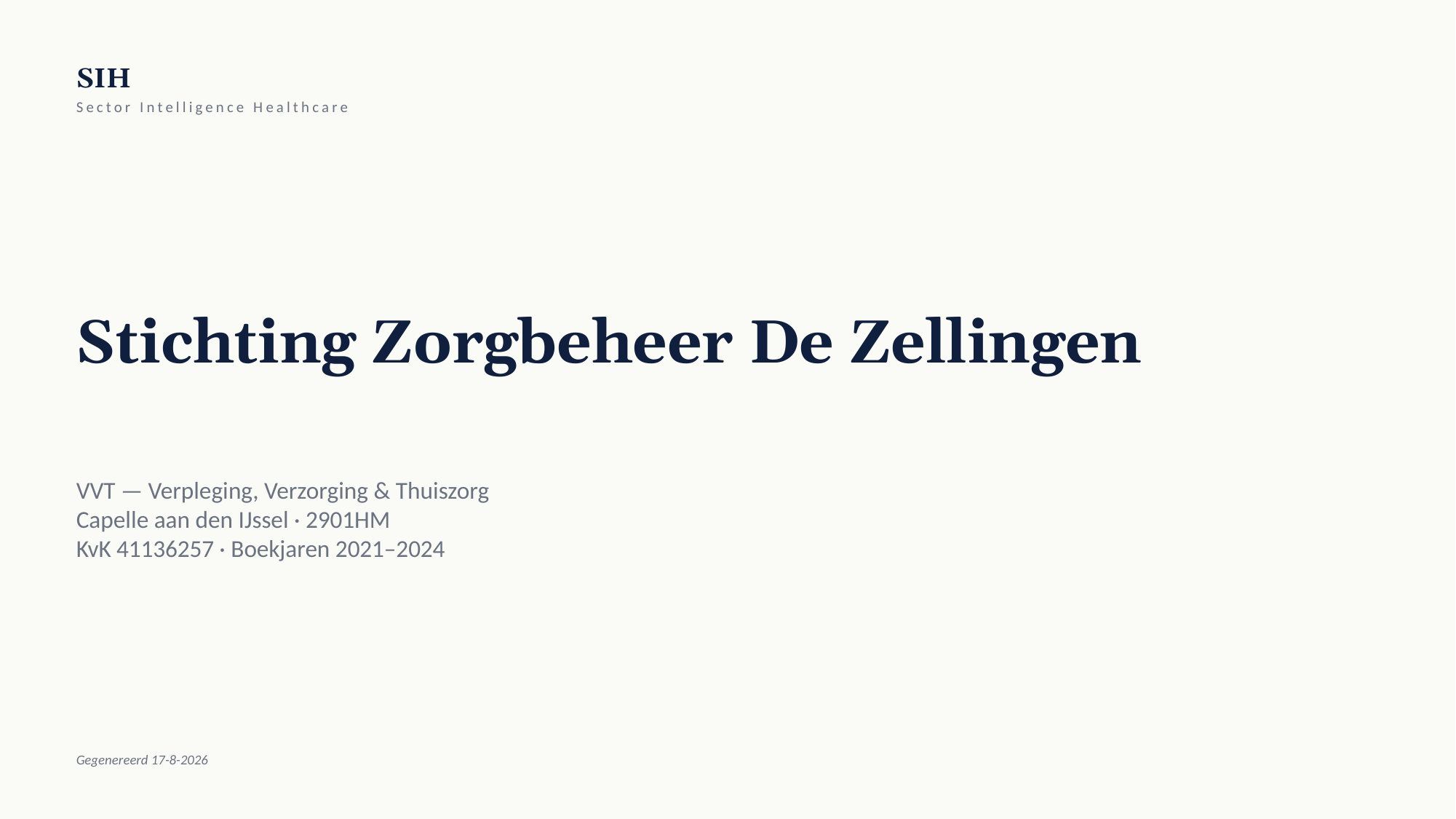

SIH
Sector Intelligence Healthcare
Stichting Zorgbeheer De Zellingen
VVT — Verpleging, Verzorging & Thuiszorg
Capelle aan den IJssel · 2901HM
KvK 41136257 · Boekjaren 2021–2024
Gegenereerd 17-8-2026